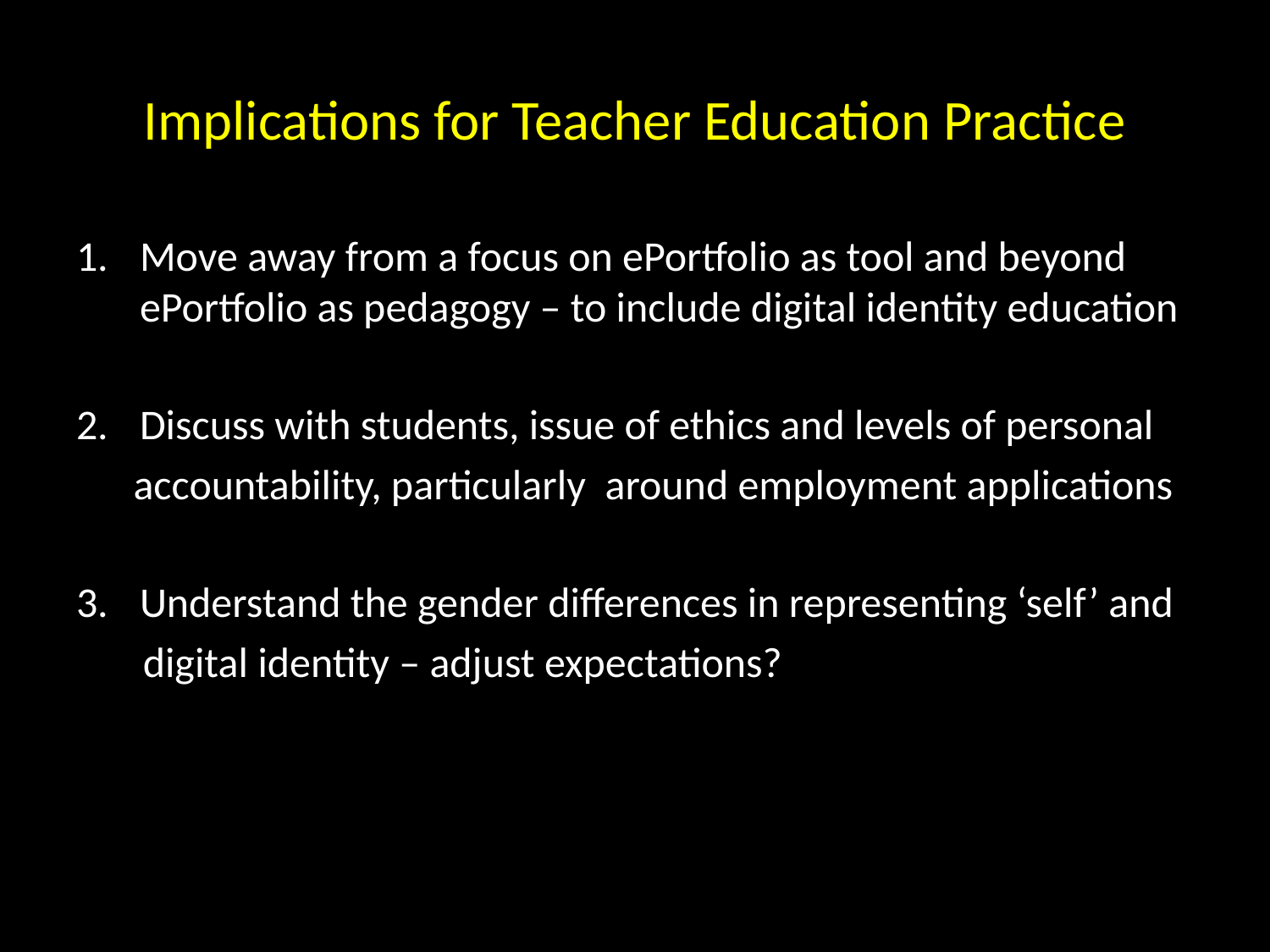

# Implications for Teacher Education Practice
Move away from a focus on ePortfolio as tool and beyond ePortfolio as pedagogy – to include digital identity education

Discuss with students, issue of ethics and levels of personal
      accountability, particularly  around employment applications

Understand the gender differences in representing ‘self’ and
       digital identity – adjust expectations?